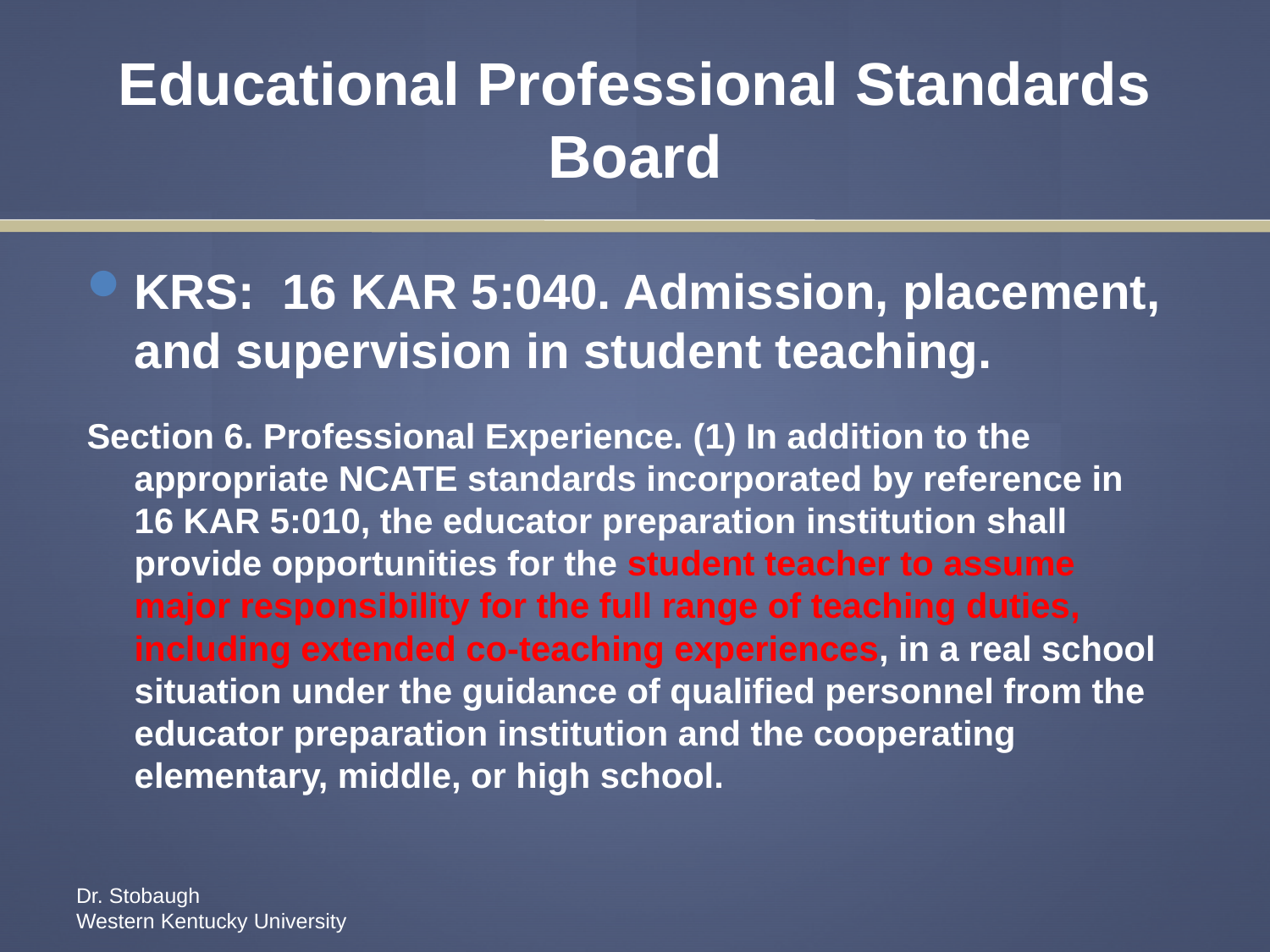

# Educational Professional Standards Board
KRS:  16 KAR 5:040. Admission, placement, and supervision in student teaching.
Section 6. Professional Experience. (1) In addition to the appropriate NCATE standards incorporated by reference in 16 KAR 5:010, the educator preparation institution shall provide opportunities for the student teacher to assume major responsibility for the full range of teaching duties, including extended co-teaching experiences, in a real school situation under the guidance of qualified personnel from the educator preparation institution and the cooperating elementary, middle, or high school.

Dr. Stobaugh
Western Kentucky University